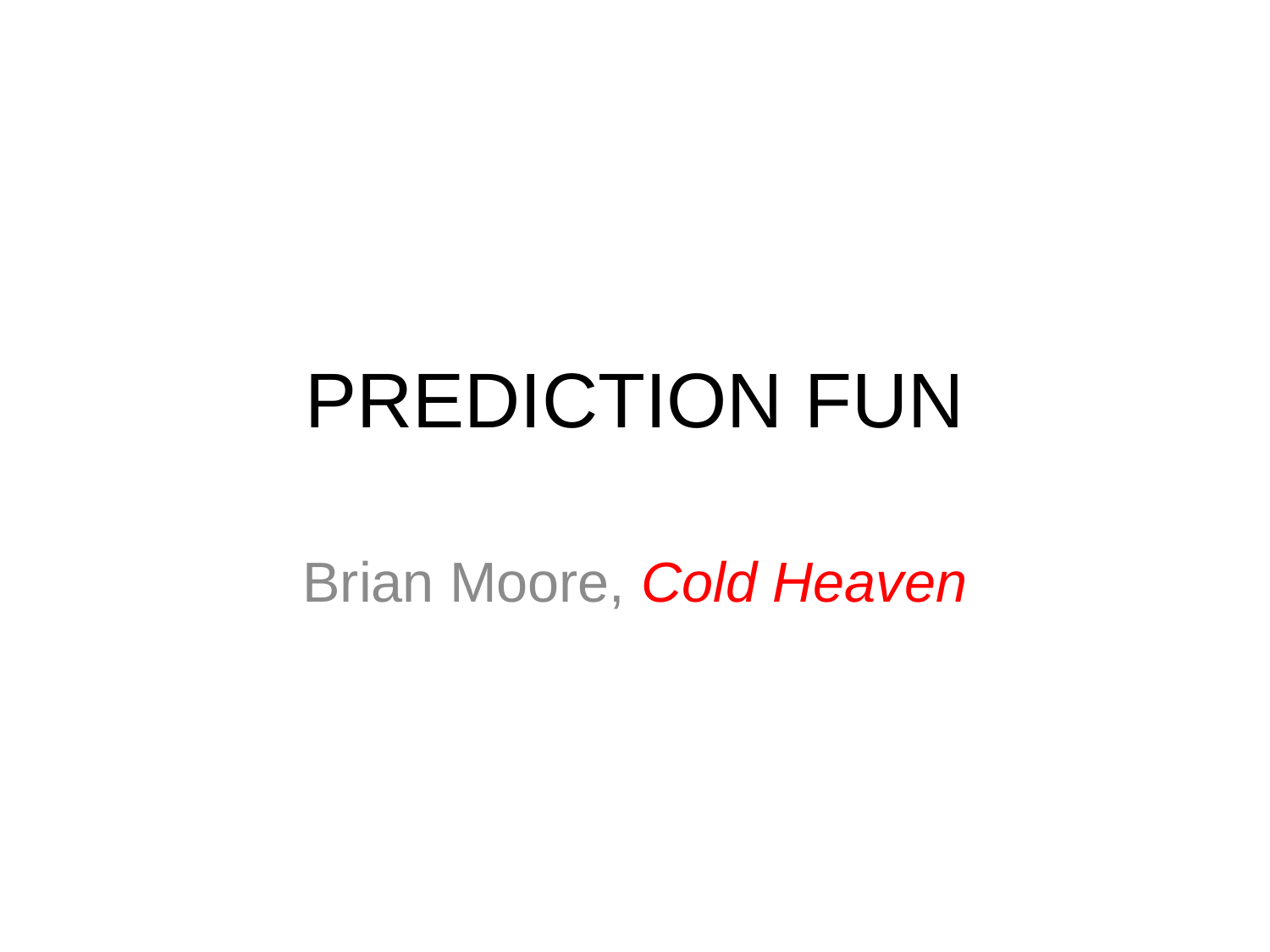

# PREDICTION FUN
Brian Moore, Cold Heaven